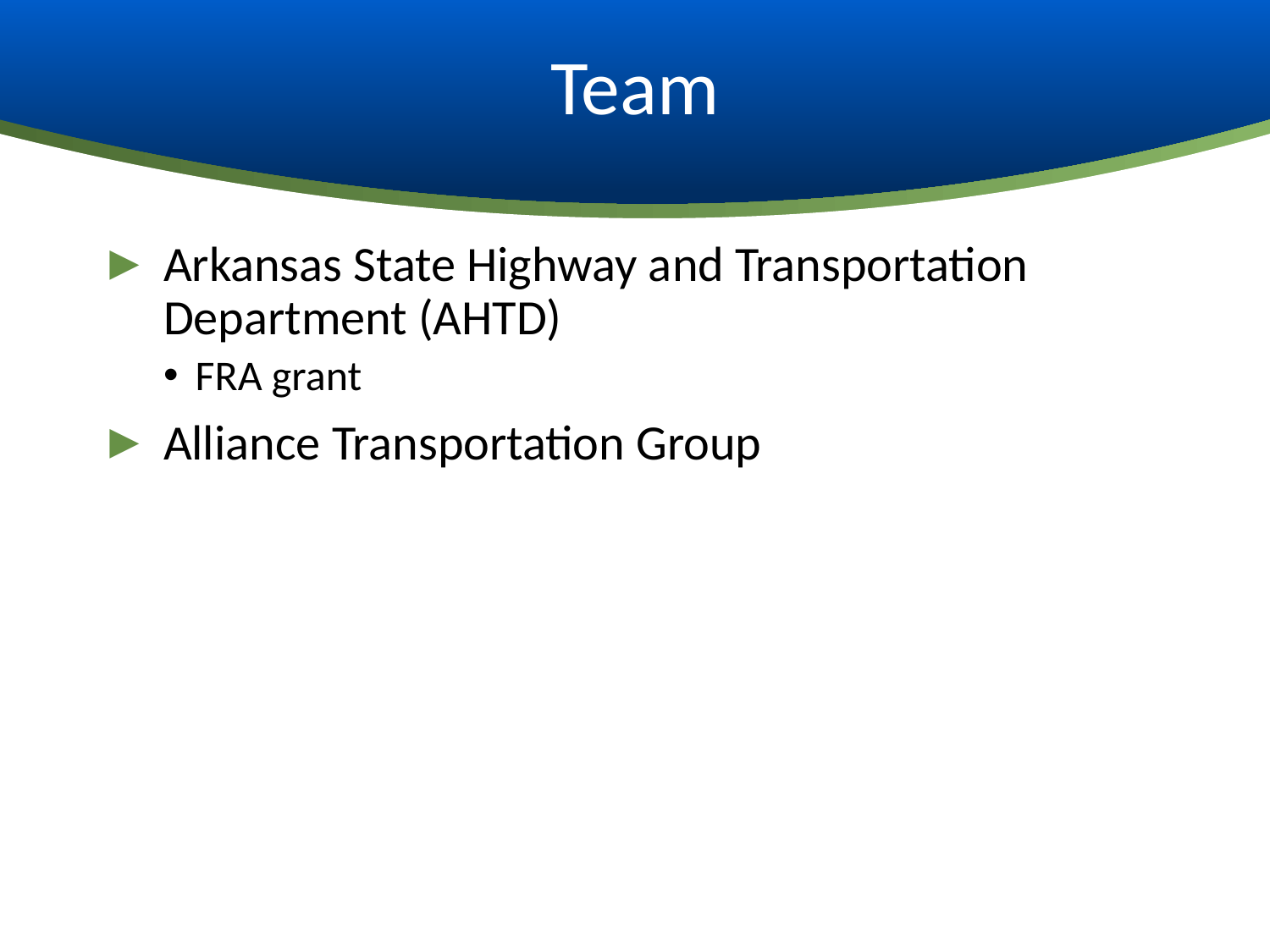

# Team
Arkansas State Highway and Transportation Department (AHTD)
FRA grant
Alliance Transportation Group